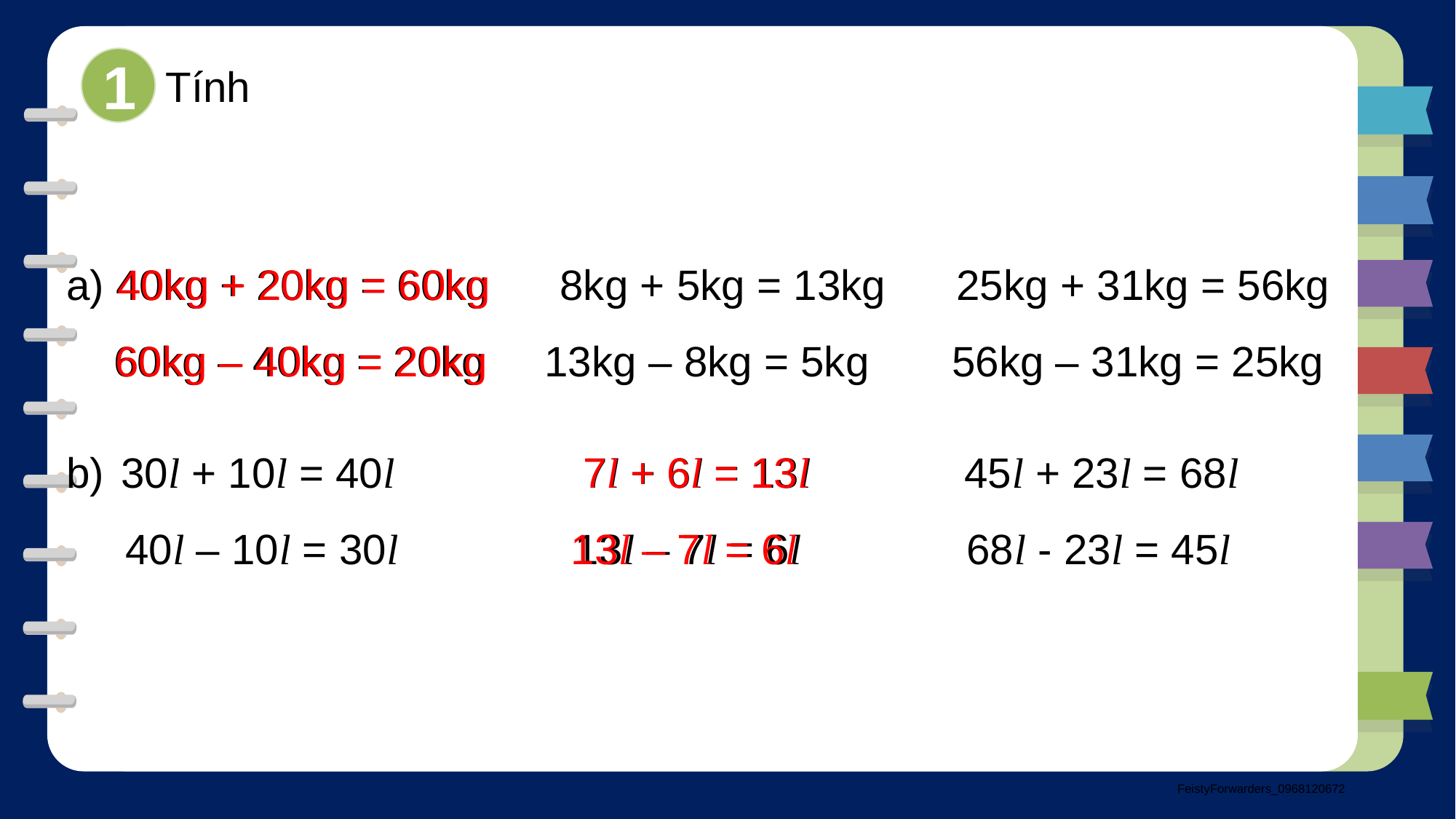

1
Tính
     40kg + 20kg = 60kg
       60kg – 40kg = 20kg
a) 40kg + 20kg = 60kg      8kg + 5kg = 13kg      25kg + 31kg = 56kg
    60kg – 40kg = 20kg     13kg – 8kg = 5kg       56kg – 31kg = 25kg
30l + 10l = 40l                7l + 6l = 13l             45l + 23l = 68l
     40l – 10l = 30l               13l – 7l = 6l              68l - 23l = 45l
  7l + 6l = 13l
 13l – 7l = 6l